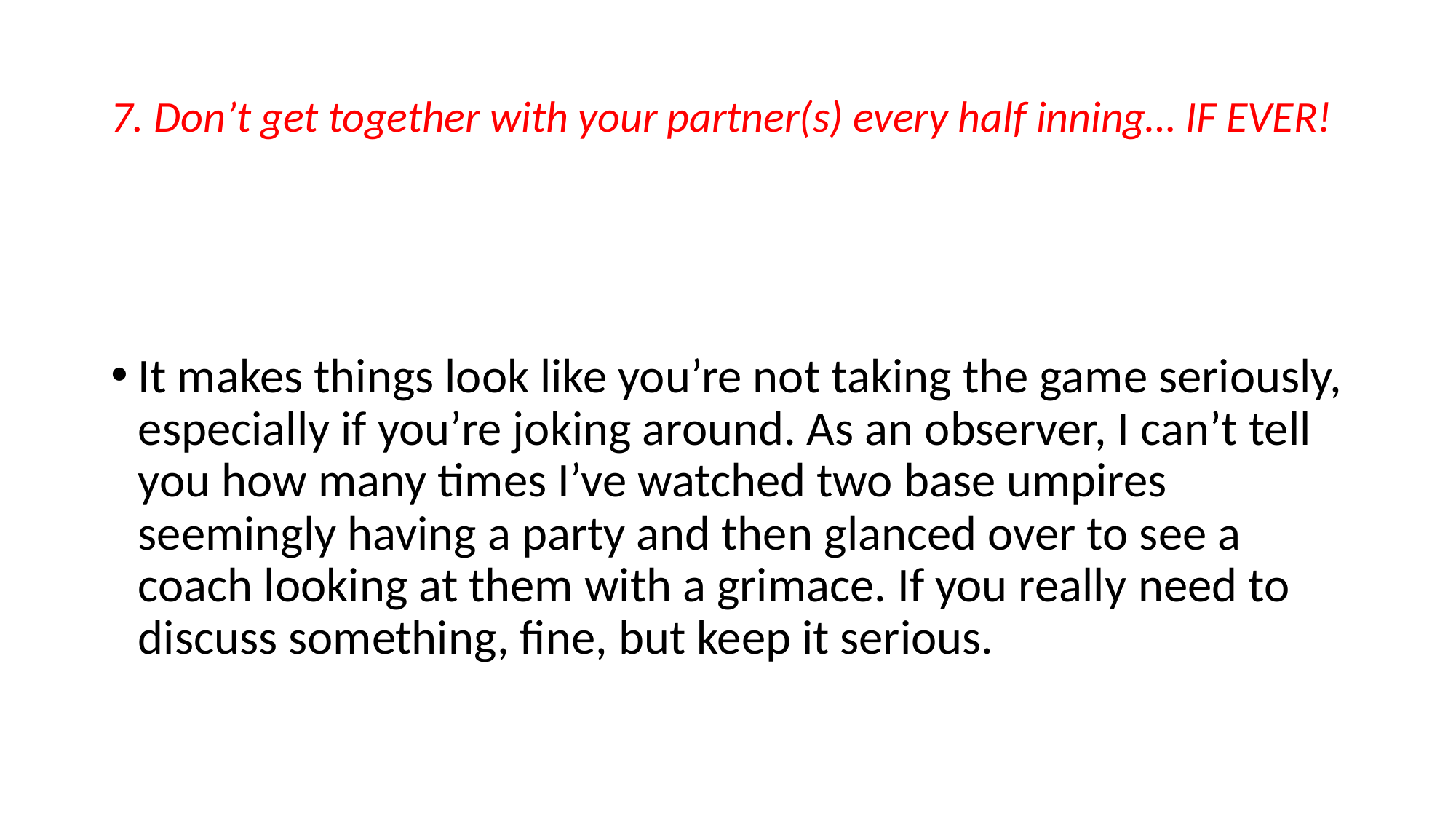

# 7. Don’t get together with your partner(s) every half inning… IF EVER!

It makes things look like you’re not taking the game seriously, especially if you’re joking around. As an observer, I can’t tell you how many times I’ve watched two base umpires seemingly having a party and then glanced over to see a coach looking at them with a grimace. If you really need to discuss something, fine, but keep it serious.